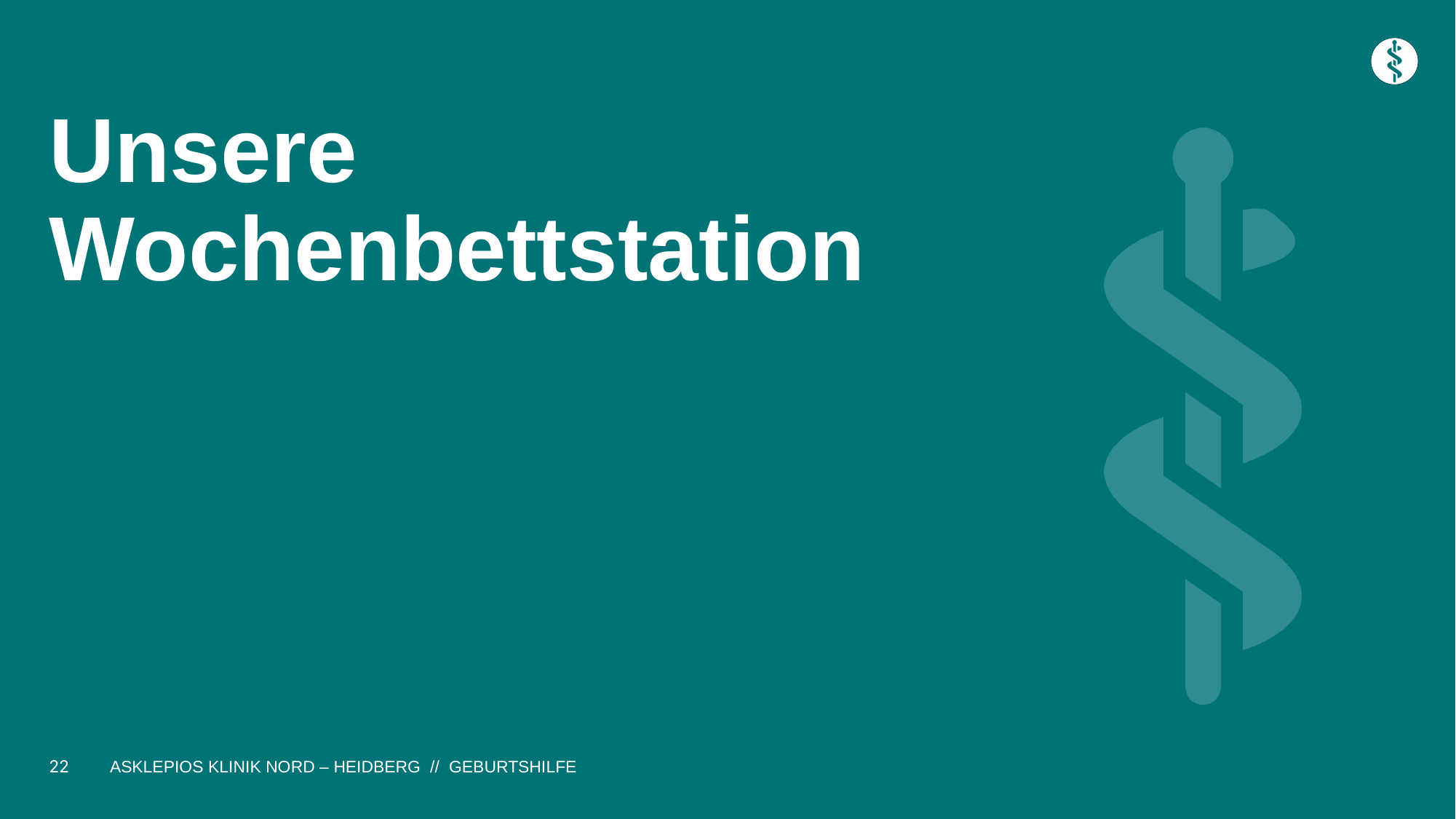

# Unsere Wochenbettstation
22
ASKLEPIOS KLINIK NORD – HEIDBERG  //  GEBURTSHILFE